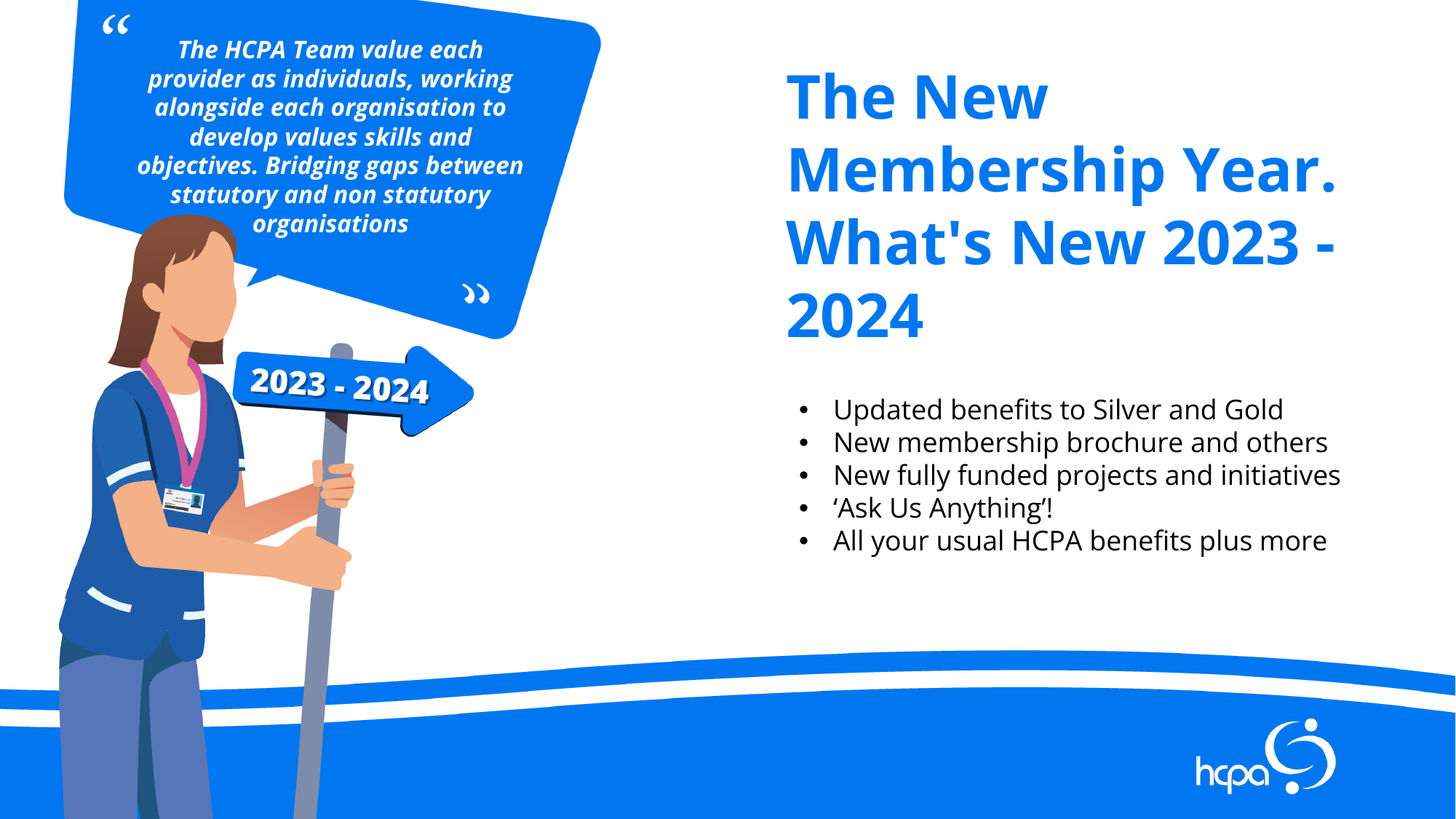

The HCPA Team value each provider as individuals, working alongside each organisation to develop values skills and objectives. Bridging gaps between statutory and non statutory organisations

The New Membership Year. What's New 2023 - 2024

Updated benefits to Silver and Gold
New membership brochure and others
New fully funded projects and initiatives
‘Ask Us Anything’!
All your usual HCPA benefits plus more